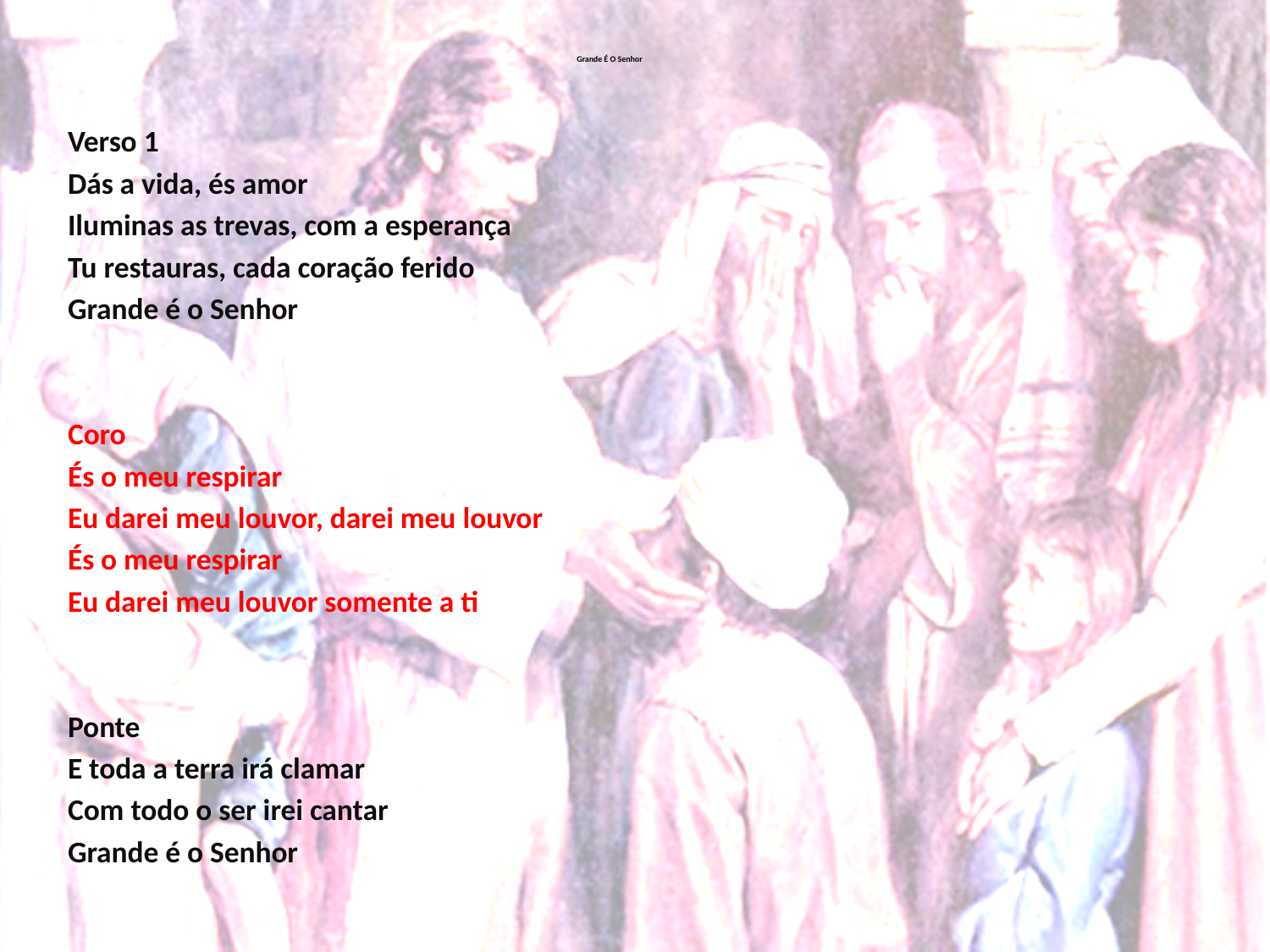

# Grande É O Senhor
Verso 1
Dás a vida, és amor
Iluminas as trevas, com a esperança
Tu restauras, cada coração ferido
Grande é o Senhor

Coro
És o meu respirar
Eu darei meu louvor, darei meu louvor
És o meu respirar
Eu darei meu louvor somente a ti

Ponte
E toda a terra irá clamar
Com todo o ser irei cantar
Grande é o Senhor